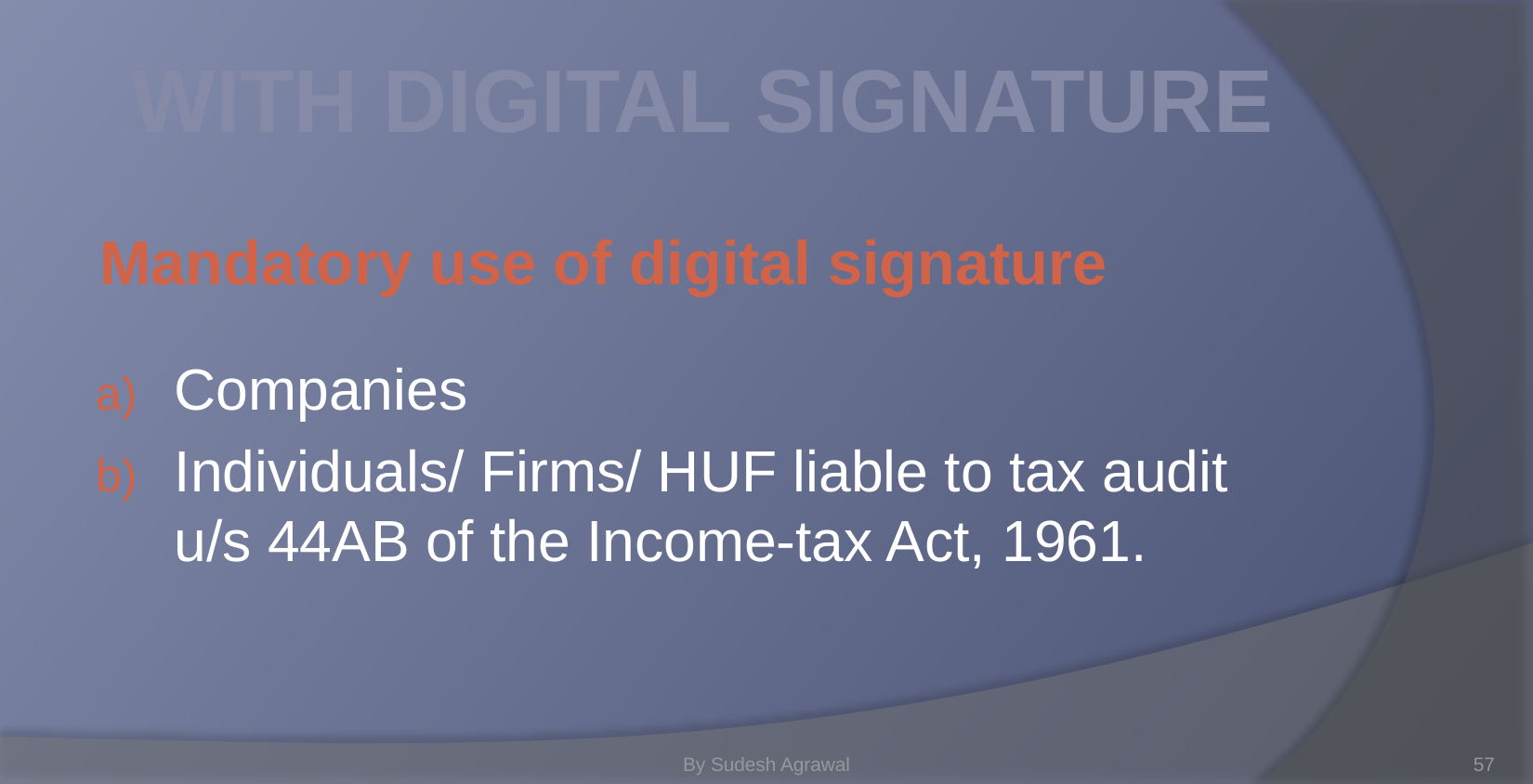

# WITH DIGITAL SIGNATURE
Mandatory use of digital signature
Companies
Individuals/ Firms/ HUF liable to tax audit u/s 44AB of the Income-tax Act, 1961.
By Sudesh Agrawal
57